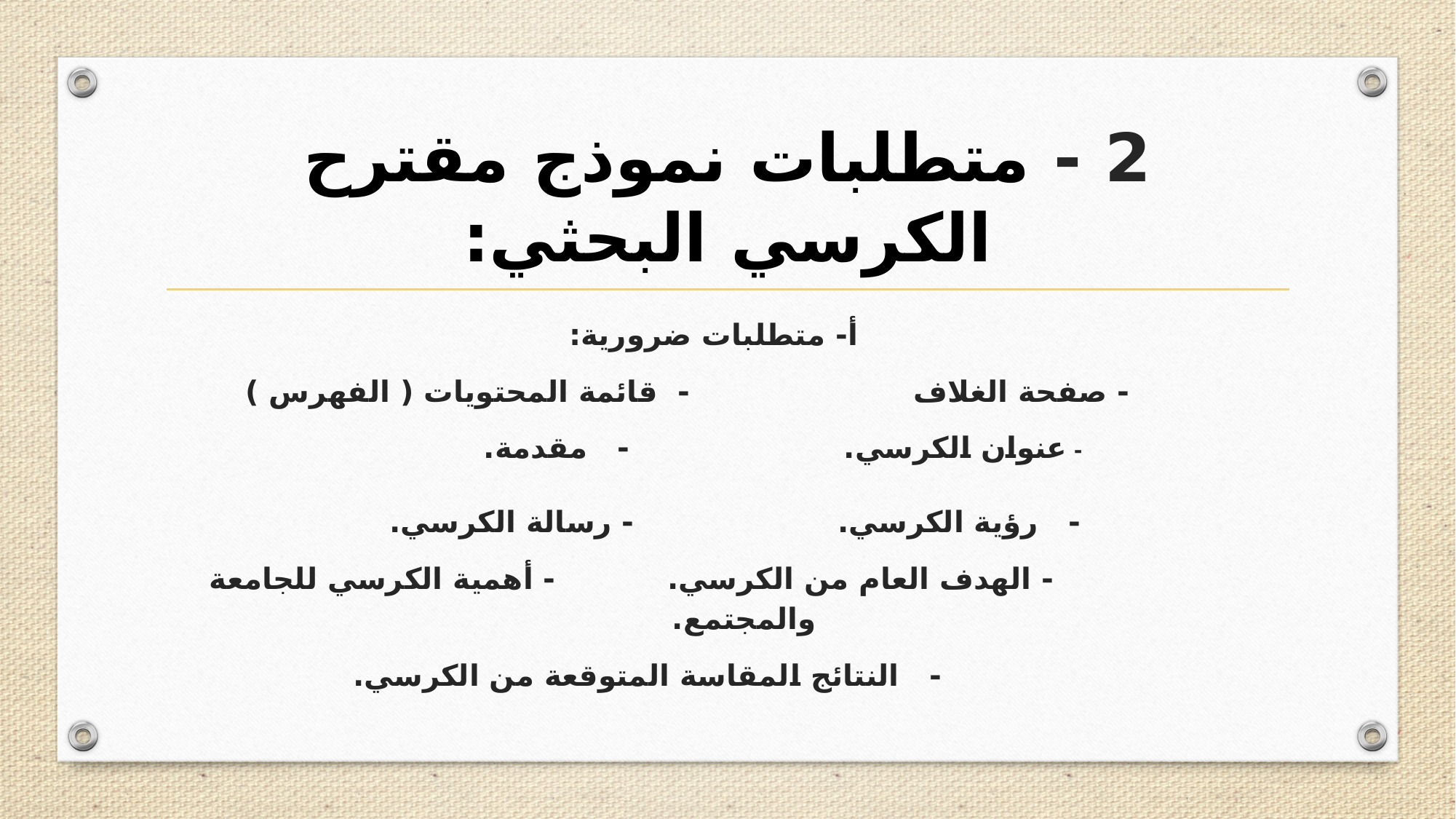

# 2 - متطلبات نموذج مقترح الكرسي البحثي:
أ- متطلبات ضرورية:
            - صفحة الغلاف                      -  قائمة المحتويات ( الفهرس )
                          - عنوان الكرسي.                     -   مقدمة.
                          -   رؤية الكرسي.                    - رسالة الكرسي.
                - الهدف العام من الكرسي.           - أهمية الكرسي للجامعة والمجتمع.
             -   النتائج المقاسة المتوقعة من الكرسي.